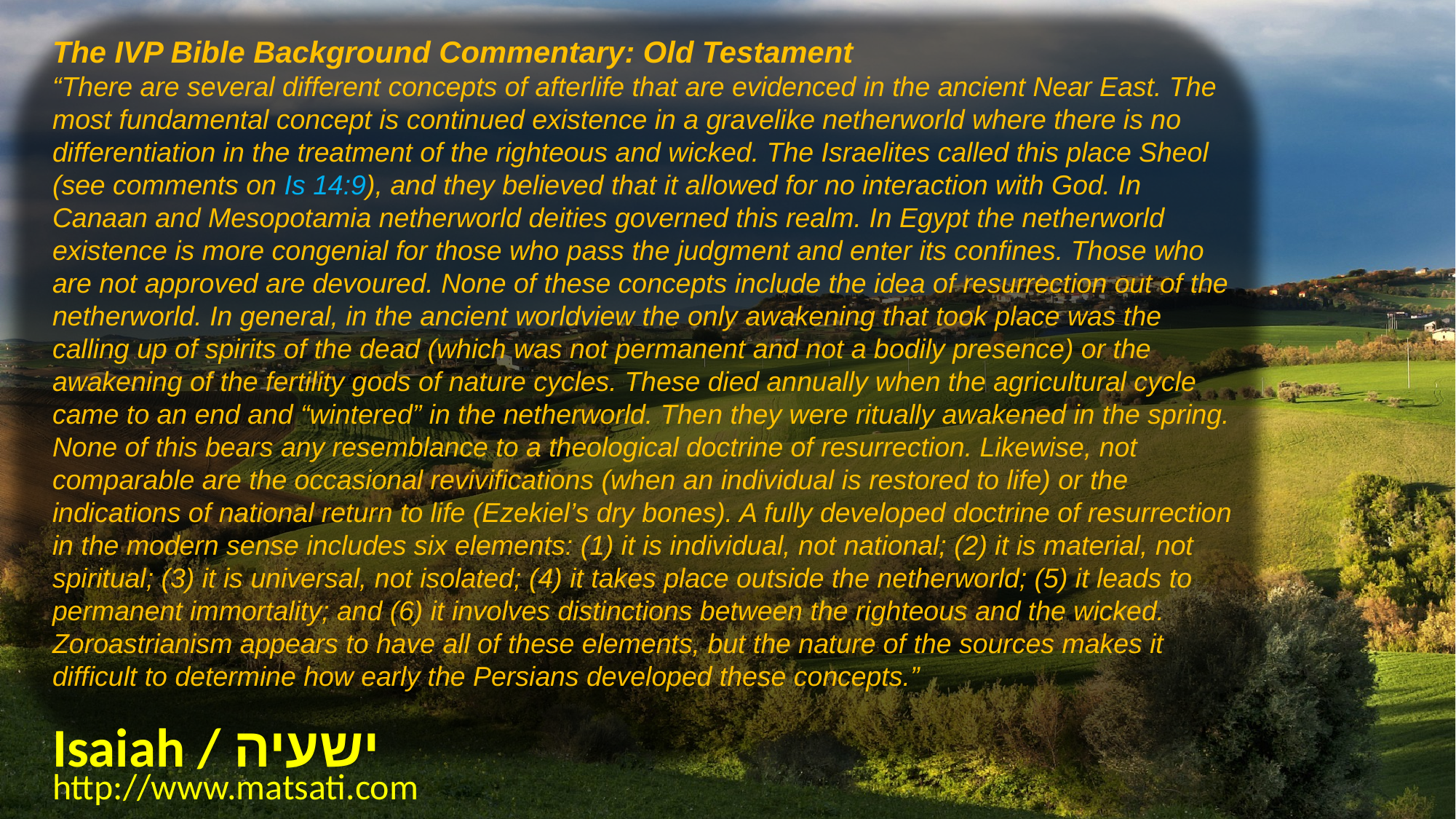

The IVP Bible Background Commentary: Old Testament
“There are several different concepts of afterlife that are evidenced in the ancient Near East. The most fundamental concept is continued existence in a gravelike netherworld where there is no differentiation in the treatment of the righteous and wicked. The Israelites called this place Sheol (see comments on Is 14:9), and they believed that it allowed for no interaction with God. In Canaan and Mesopotamia netherworld deities governed this realm. In Egypt the netherworld existence is more congenial for those who pass the judgment and enter its confines. Those who are not approved are devoured. None of these concepts include the idea of resurrection out of the netherworld. In general, in the ancient worldview the only awakening that took place was the calling up of spirits of the dead (which was not permanent and not a bodily presence) or the awakening of the fertility gods of nature cycles. These died annually when the agricultural cycle came to an end and “wintered” in the netherworld. Then they were ritually awakened in the spring. None of this bears any resemblance to a theological doctrine of resurrection. Likewise, not comparable are the occasional revivifications (when an individual is restored to life) or the indications of national return to life (Ezekiel’s dry bones). A fully developed doctrine of resurrection in the modern sense includes six elements: (1) it is individual, not national; (2) it is material, not spiritual; (3) it is universal, not isolated; (4) it takes place outside the netherworld; (5) it leads to permanent immortality; and (6) it involves distinctions between the righteous and the wicked. Zoroastrianism appears to have all of these elements, but the nature of the sources makes it difficult to determine how early the Persians developed these concepts.”
Isaiah / ישעיה
http://www.matsati.com